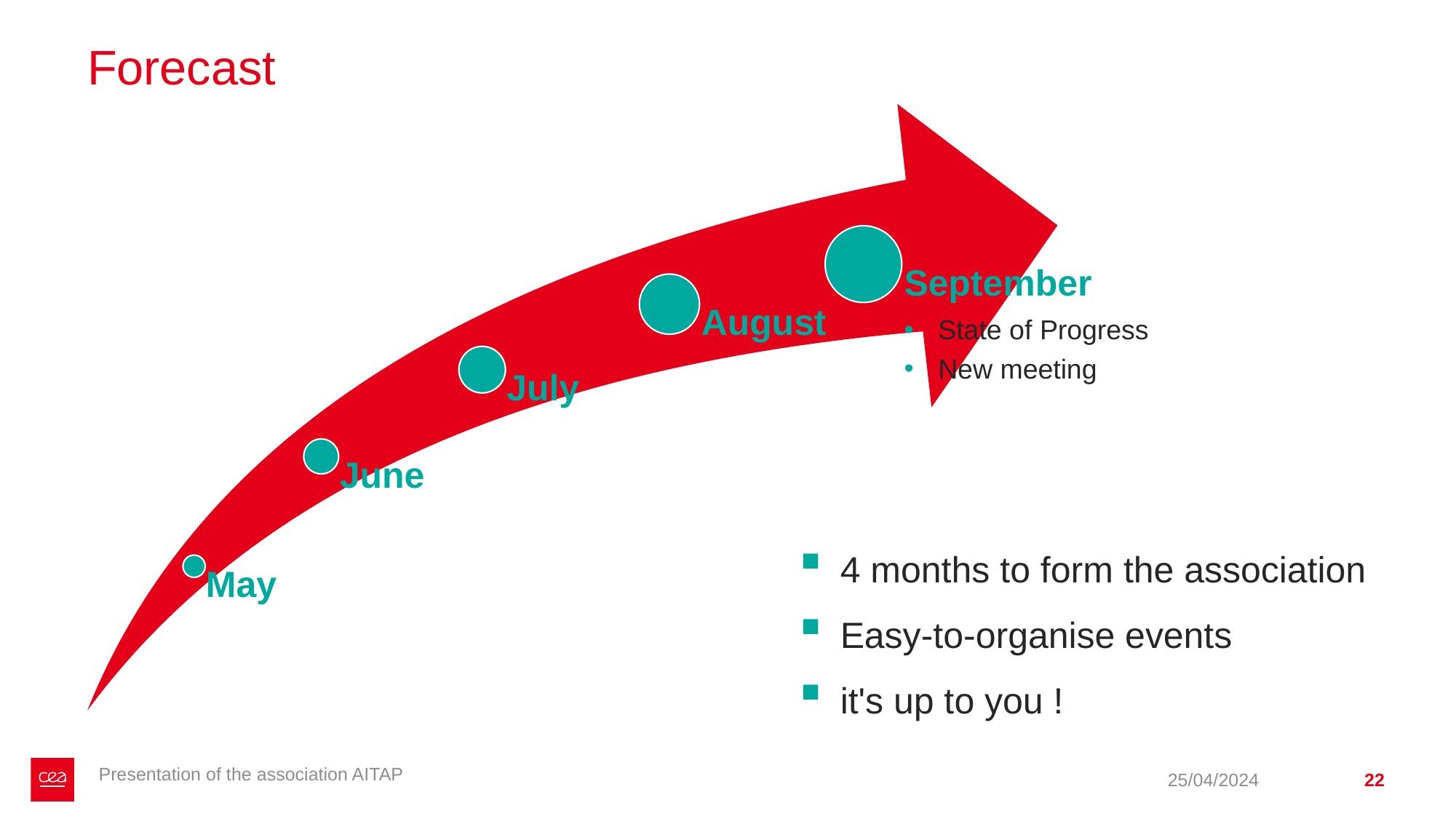

# Forecast

September
State of Progress
New meeting

August

July

June
4 months to form the association
Easy-to-organise events
it's up to you !

May
Presentation of the association AITAP
25/04/2024
22